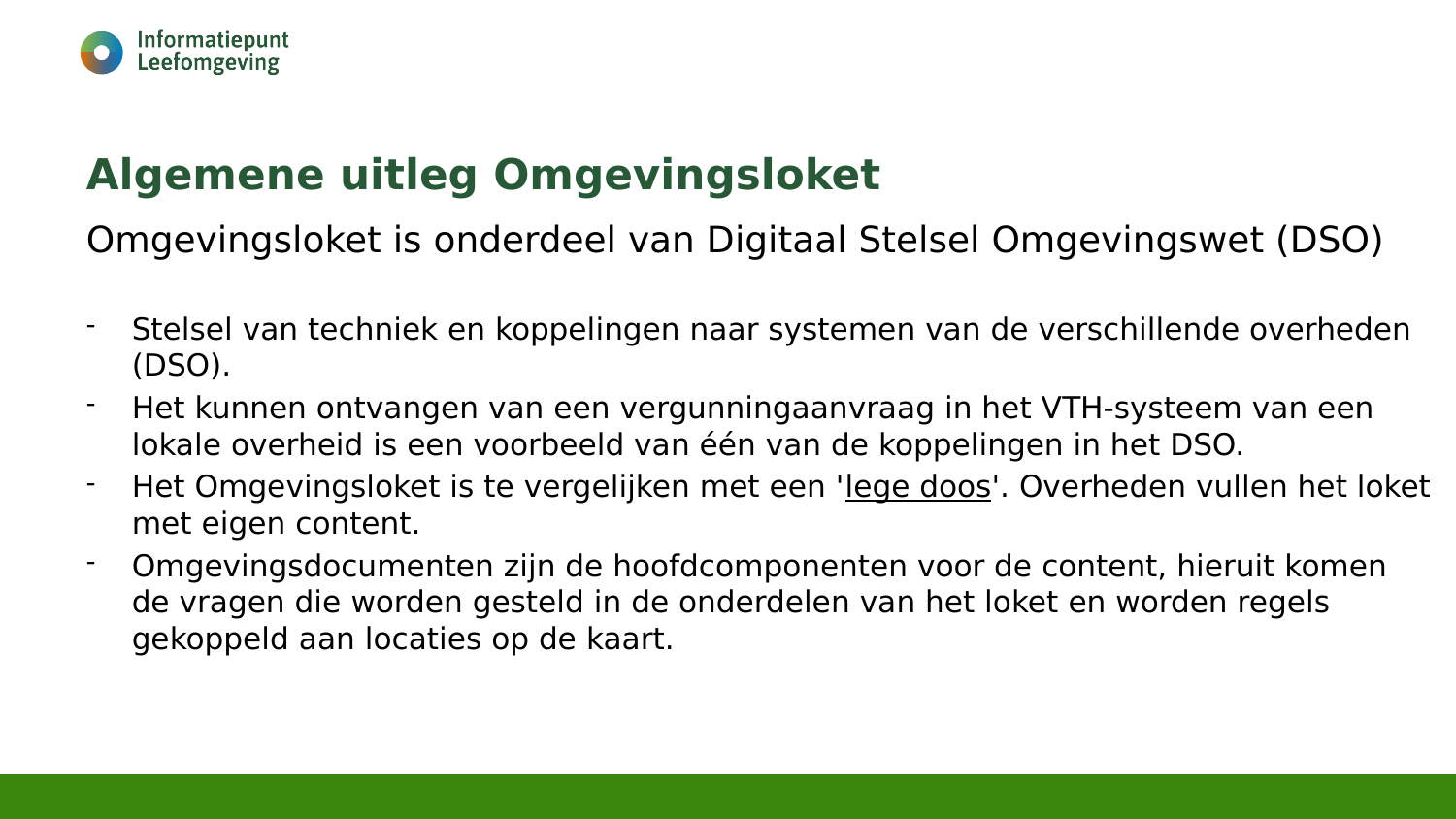

# Algemene uitleg Omgevingsloket
Omgevingsloket is onderdeel van Digitaal Stelsel Omgevingswet (DSO)

Stelsel van techniek en koppelingen naar systemen van de verschillende overheden (DSO).
Het kunnen ontvangen van een vergunningaanvraag in het VTH-systeem van een lokale overheid is een voorbeeld van één van de koppelingen in het DSO.
Het Omgevingsloket is te vergelijken met een 'lege doos'. Overheden vullen het loket met eigen content.
Omgevingsdocumenten zijn de hoofdcomponenten voor de content, hieruit komen  de vragen die worden gesteld in de onderdelen van het loket en worden regels gekoppeld aan locaties op de kaart.